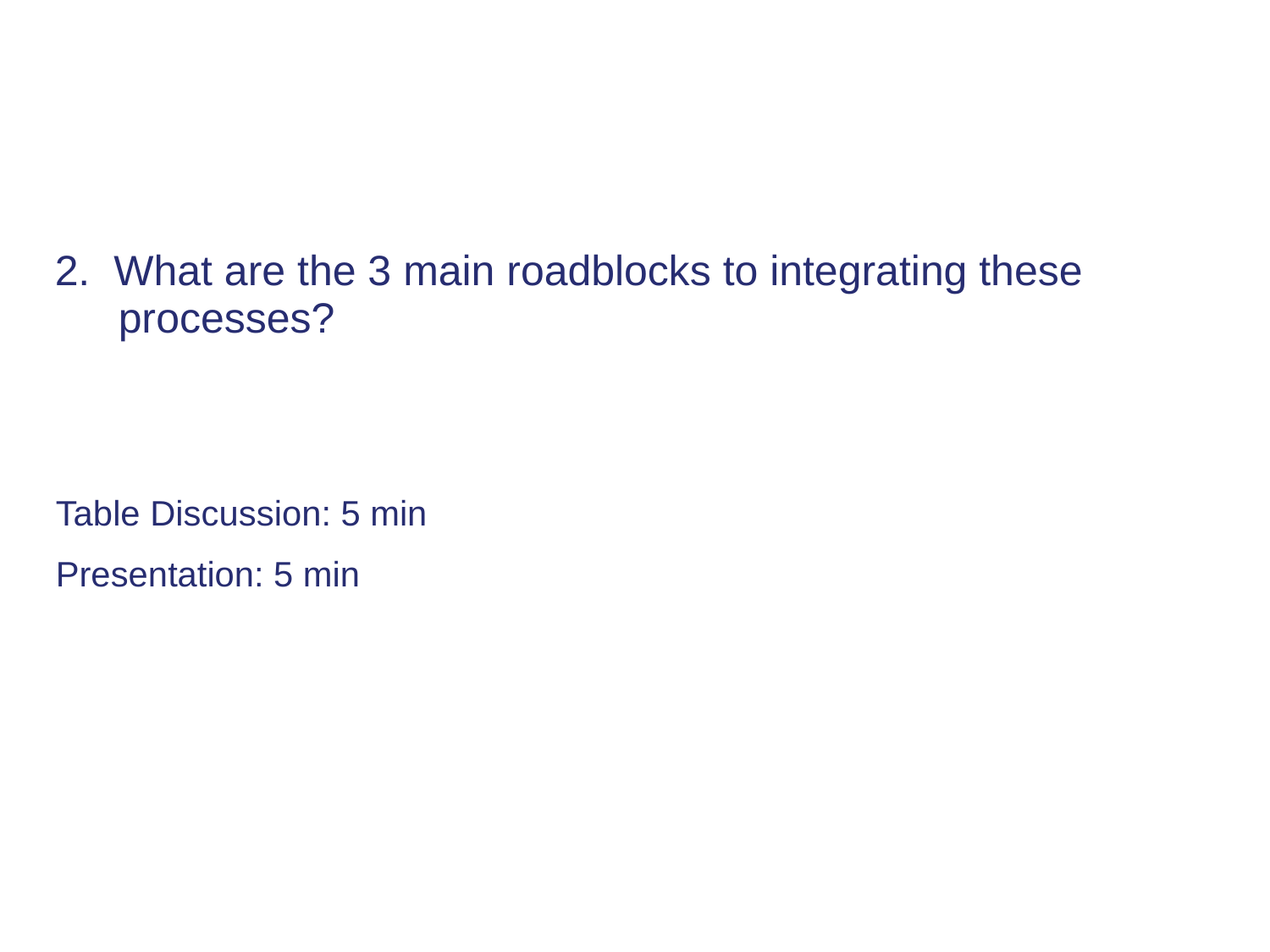

2.  What are the 3 main roadblocks to integrating these processes?

Table Discussion: 5 min
Presentation: 5 min